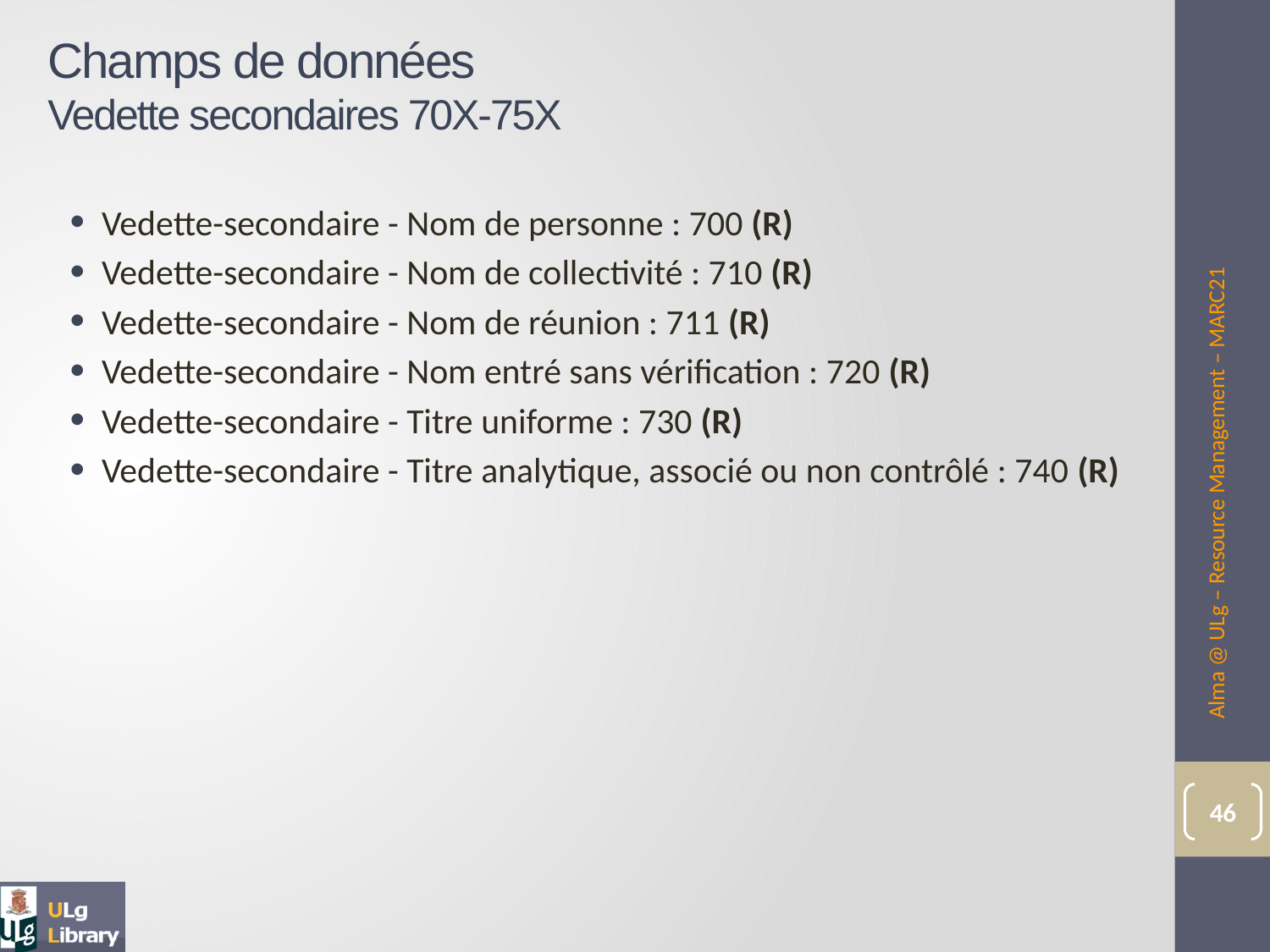

# Champs de données Vedette secondaires 70X-75X

Vedette-secondaire - Nom de personne : 700 (R)
Vedette-secondaire - Nom de collectivité : 710 (R)
Vedette-secondaire - Nom de réunion : 711 (R)
Vedette-secondaire - Nom entré sans vérification : 720 (R)
Vedette-secondaire - Titre uniforme : 730 (R)
Vedette-secondaire - Titre analytique, associé ou non contrôlé : 740 (R)

Alma @ ULg – Resource Management – MARC21
46